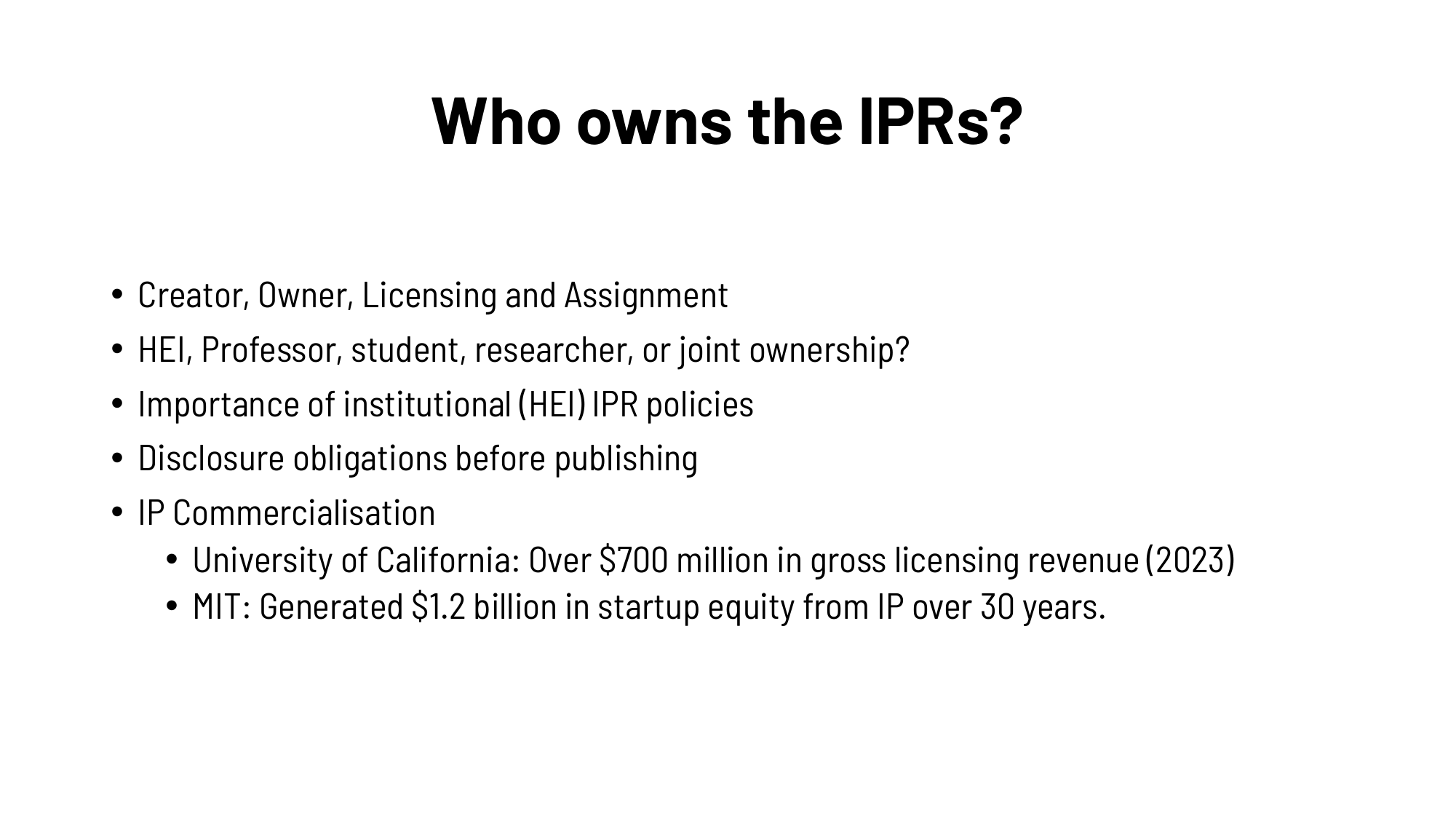

# Who owns the IPRs?
Creator, Owner, Licensing and Assignment
HEI, Professor, student, researcher, or joint ownership?
Importance of institutional (HEI) IPR policies
Disclosure obligations before publishing
IP Commercialisation
University of California: Over $700 million in gross licensing revenue (2023)
MIT: Generated $1.2 billion in startup equity from IP over 30 years.